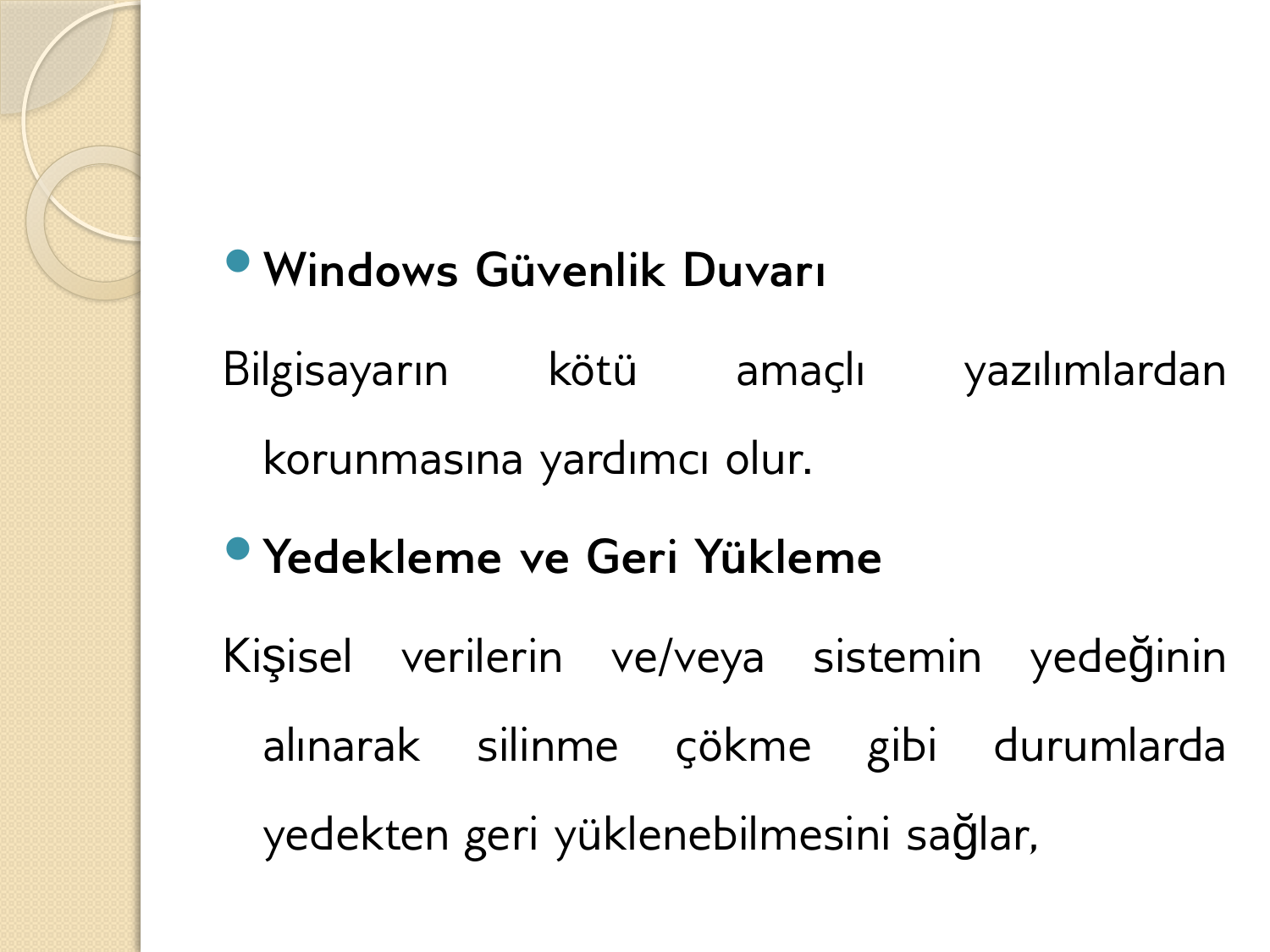

#
Windows Güvenlik Duvarı
Bilgisayarın kötü amaçlı yazılımlardan korunmasına yardımcı olur.
Yedekleme ve Geri Yükleme
Kişisel verilerin ve/veya sistemin yedeğinin alınarak silinme çökme gibi durumlarda yedekten geri yüklenebilmesini sağlar,